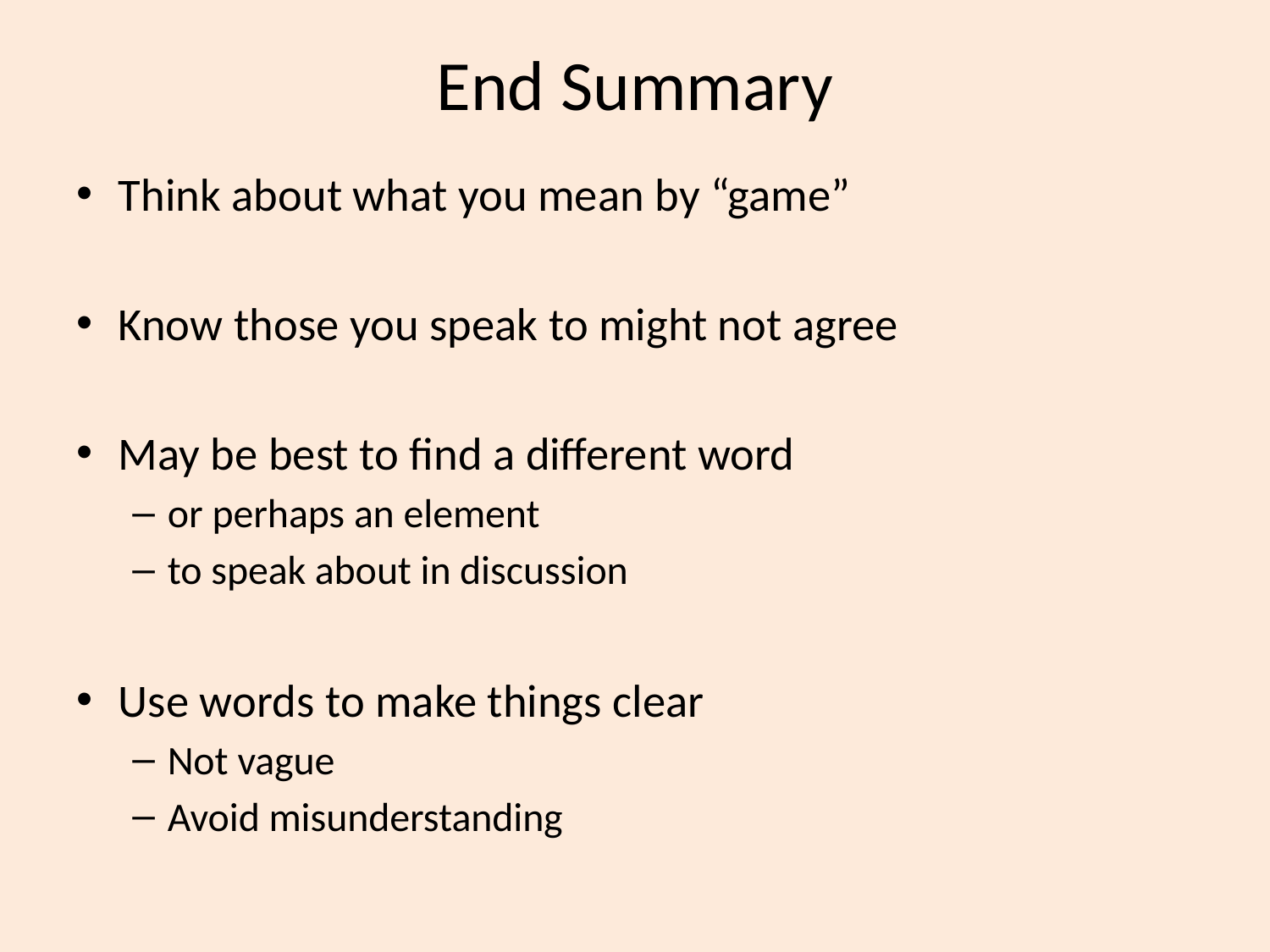

# End Summary
Think about what you mean by “game”

Know those you speak to might not agree

May be best to find a different word
or perhaps an element
to speak about in discussion

Use words to make things clear
Not vague
Avoid misunderstanding